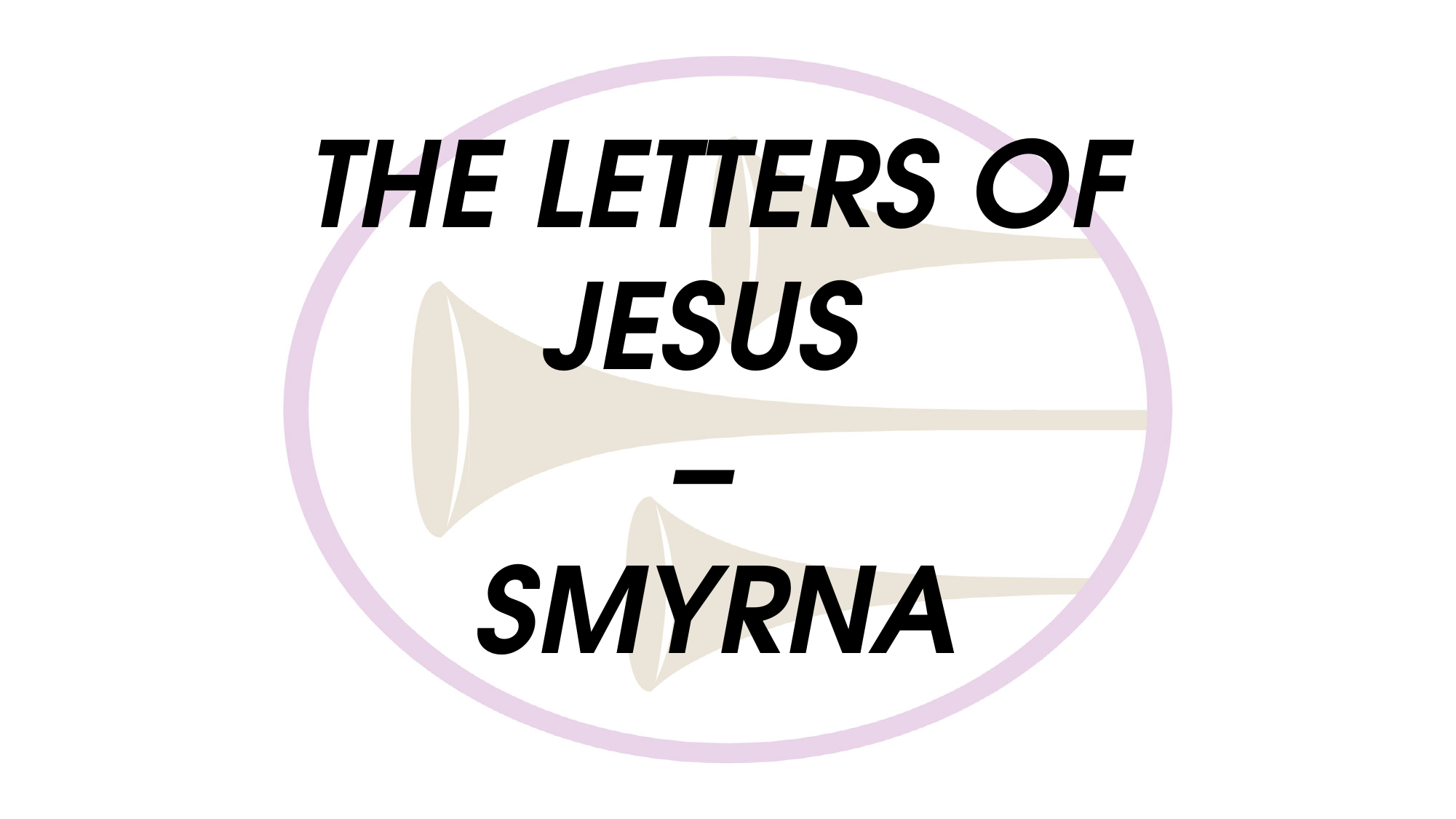

# THE LETTERS OF JESUS – SMYRNA